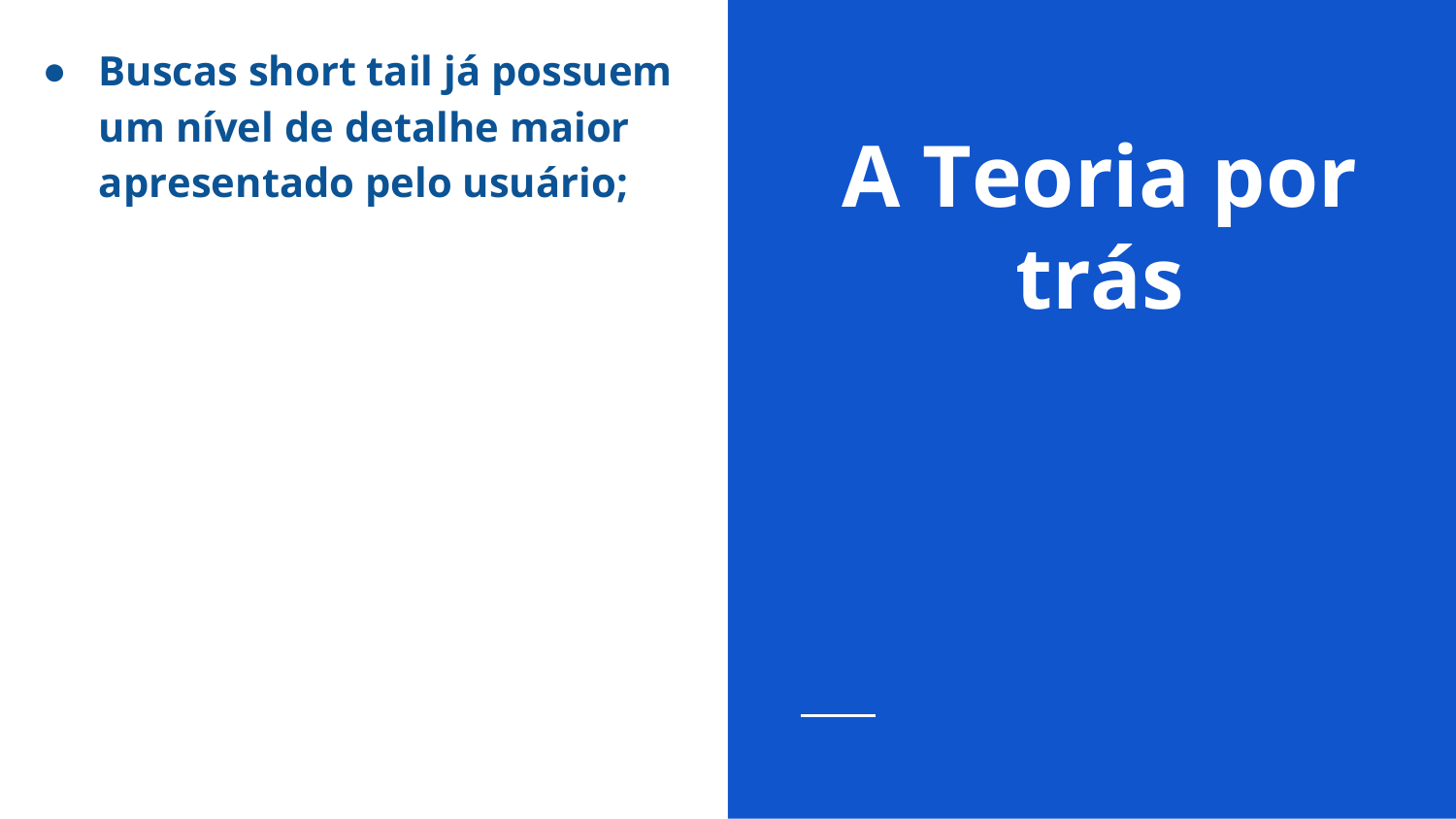

Buscas short tail já possuem um nível de detalhe maior apresentado pelo usuário;

# A Teoria por trás